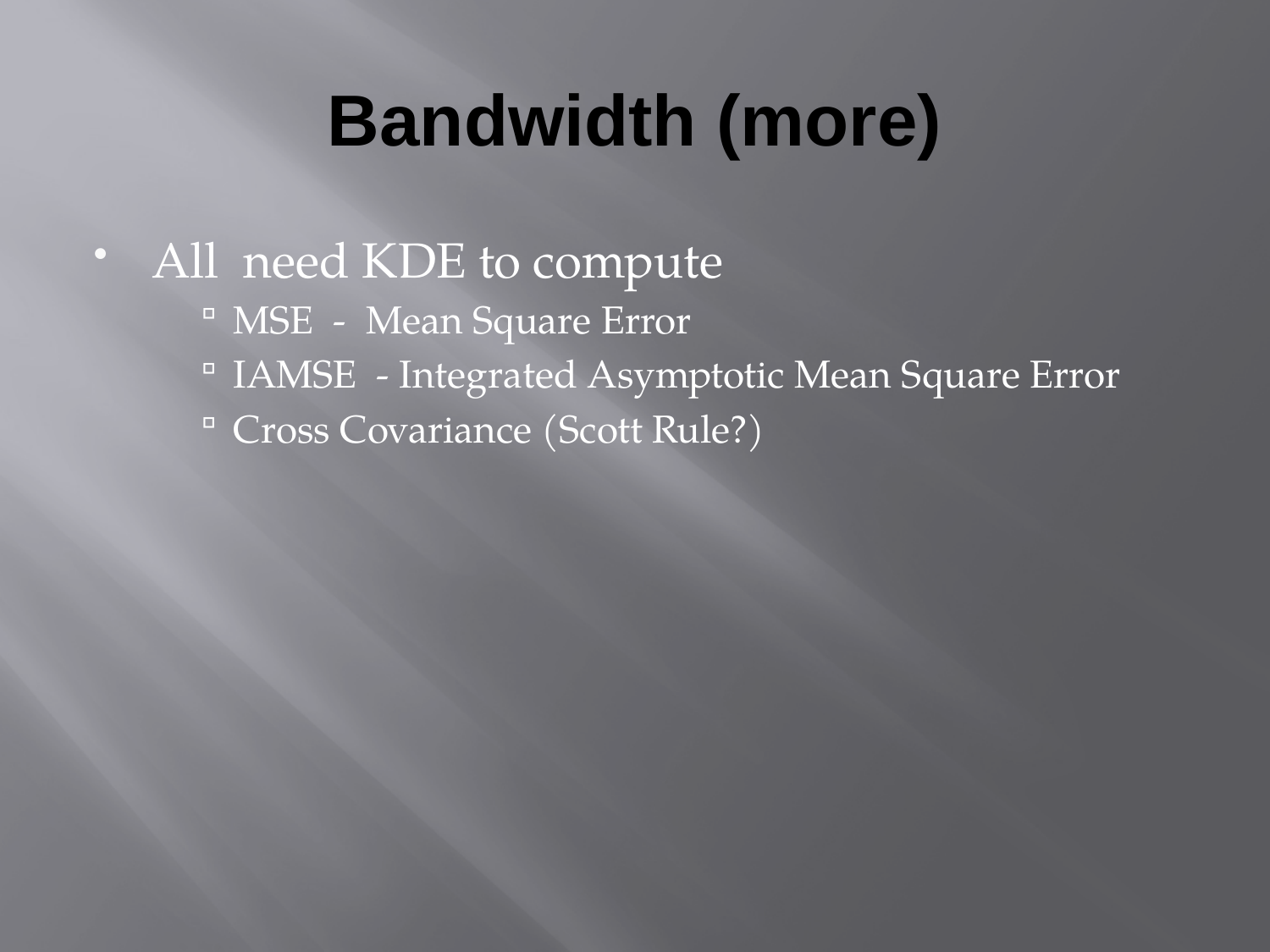

# Bandwidth (more)
All  need KDE to compute
MSE  -  Mean Square Error
IAMSE  - Integrated Asymptotic Mean Square Error
Cross Covariance (Scott Rule?)